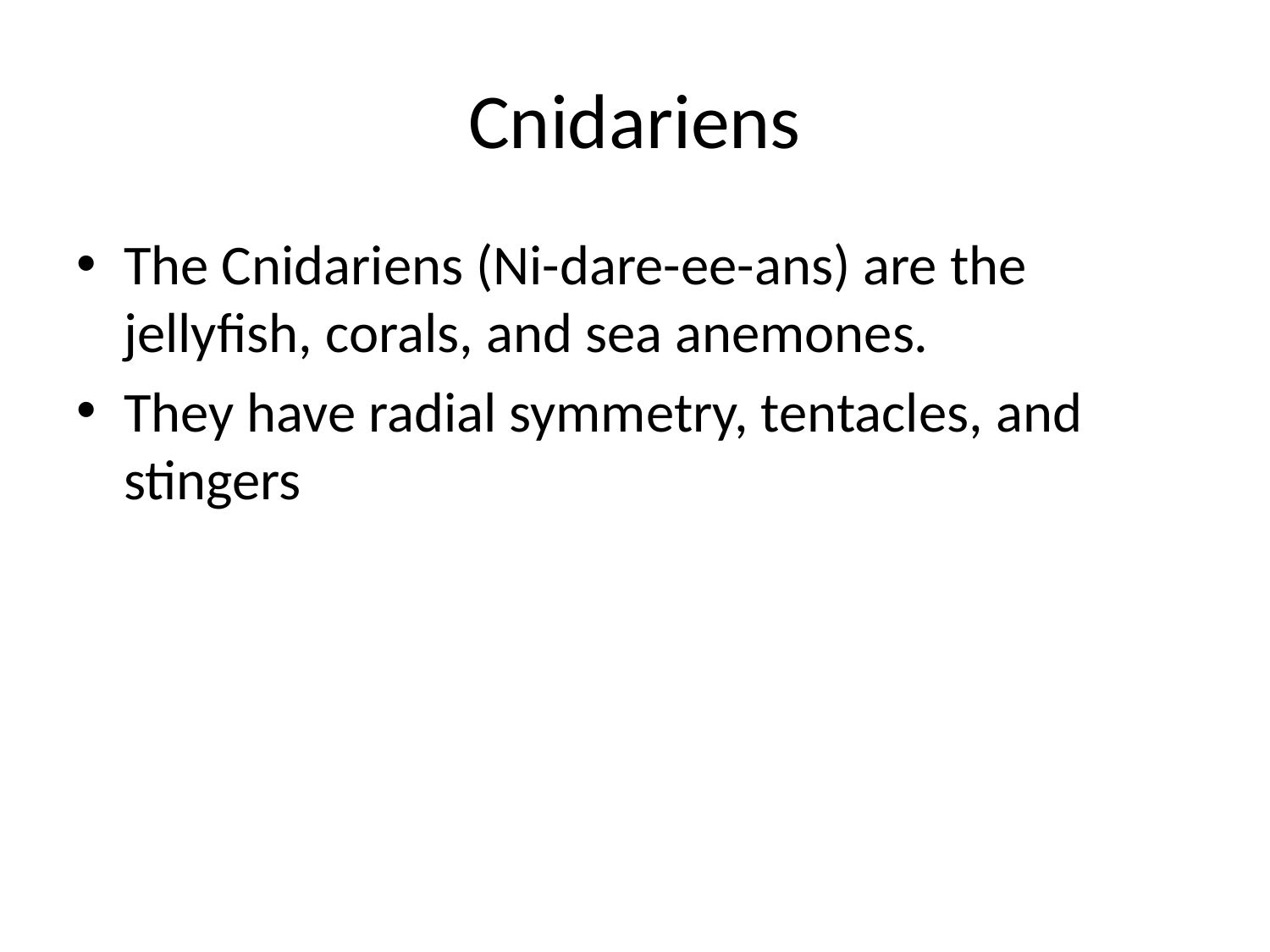

# Cnidariens
The Cnidariens (Ni-dare-ee-ans) are the jellyfish, corals, and sea anemones.
They have radial symmetry, tentacles, and stingers